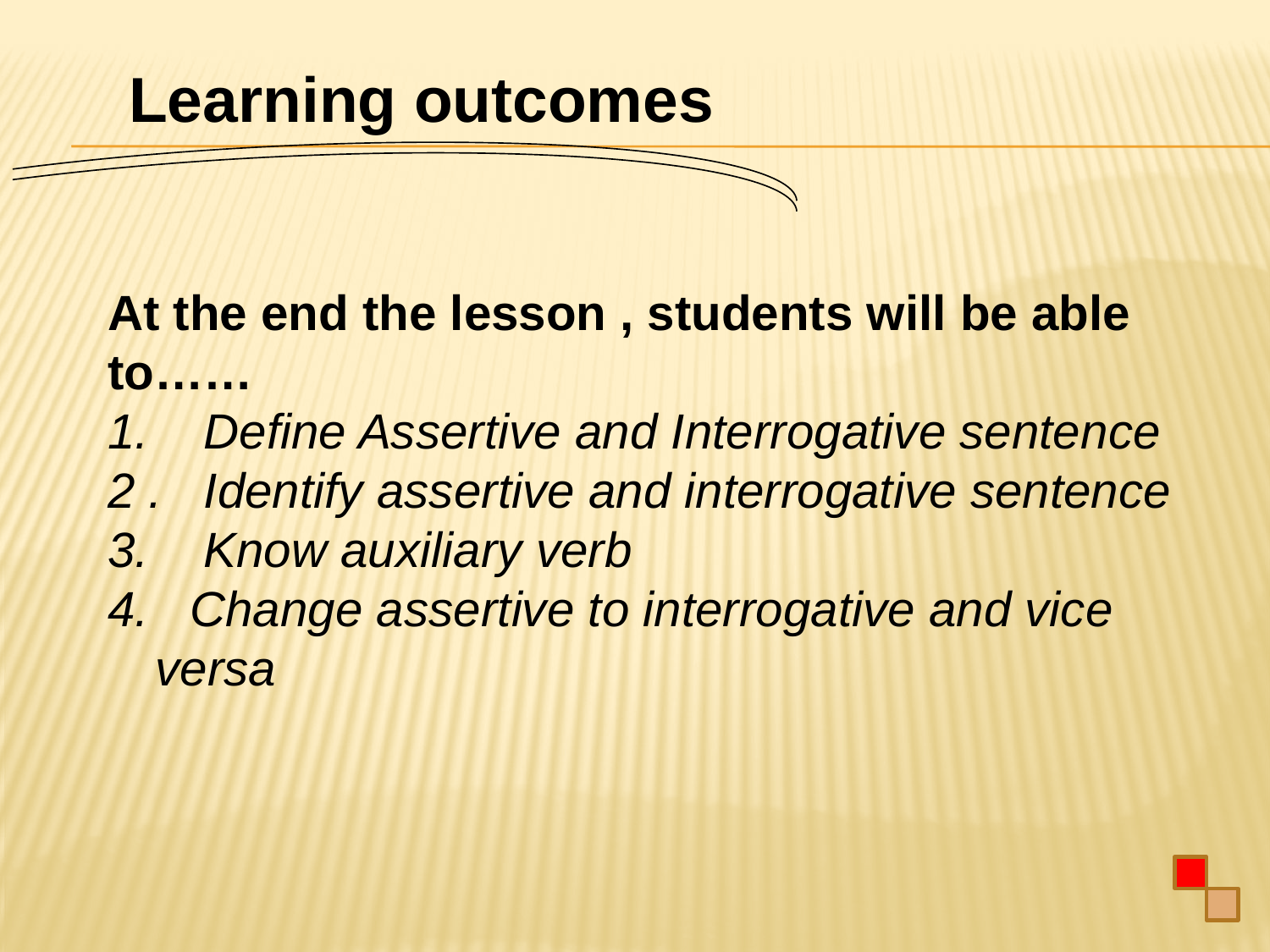

Learning outcomes

At the end the lesson , students will be able to……
1.    Define Assertive and Interrogative sentence
2 .   Identify assertive and interrogative sentence
3.    Know auxiliary verb
4.   Change assertive to interrogative and vice versa